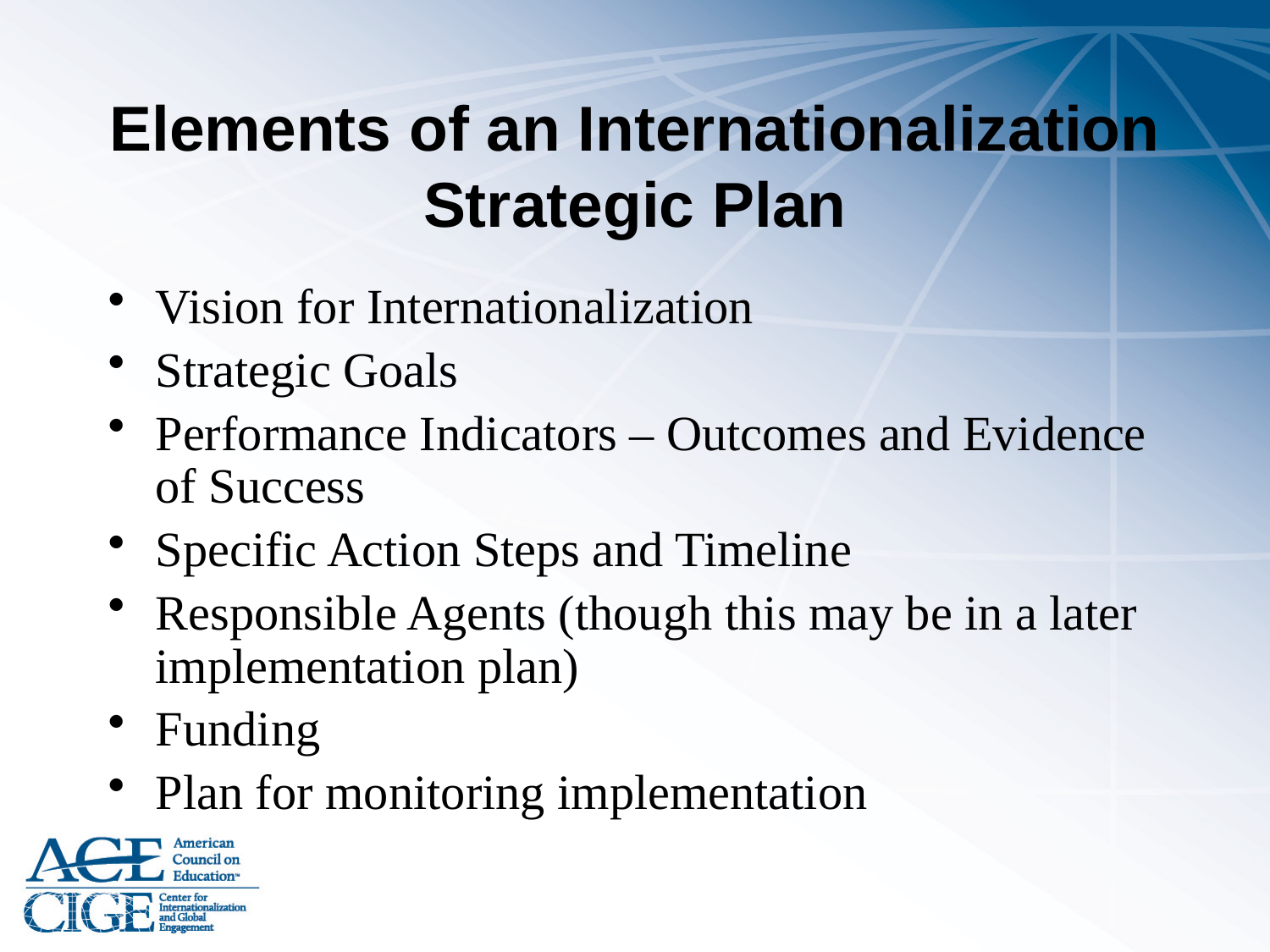

# Elements of an Internationalization Strategic Plan
Vision for Internationalization
Strategic Goals
Performance Indicators – Outcomes and Evidence of Success
Specific Action Steps and Timeline
Responsible Agents (though this may be in a later implementation plan)
Funding
Plan for monitoring implementation